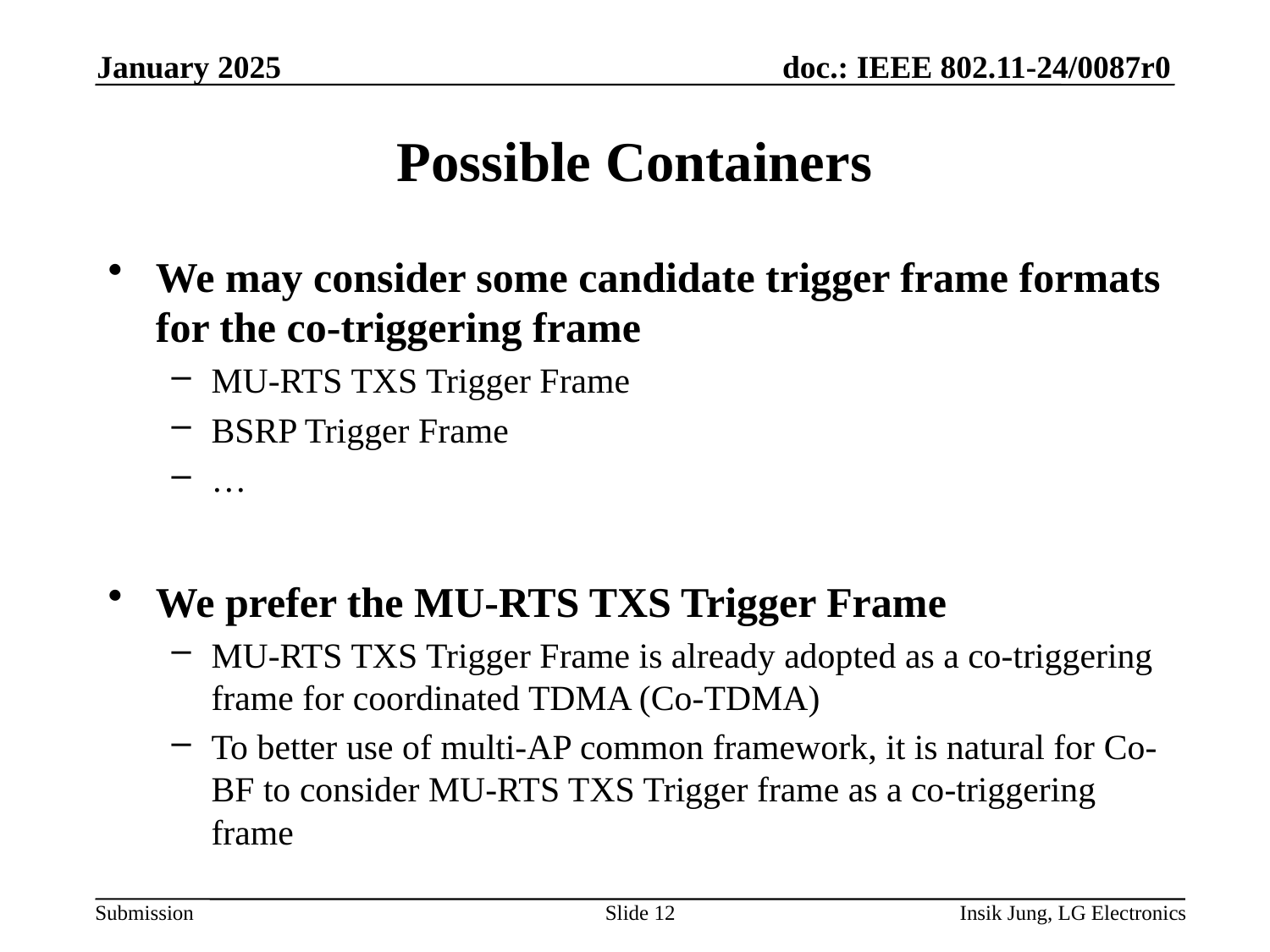

January 2025
# Possible Containers
We may consider some candidate trigger frame formats for the co-triggering frame
MU-RTS TXS Trigger Frame
BSRP Trigger Frame
…

We prefer the MU-RTS TXS Trigger Frame
MU-RTS TXS Trigger Frame is already adopted as a co-triggering frame for coordinated TDMA (Co-TDMA)
To better use of multi-AP common framework, it is natural for Co-BF to consider MU-RTS TXS Trigger frame as a co-triggering frame
Slide 12
Insik Jung, LG Electronics